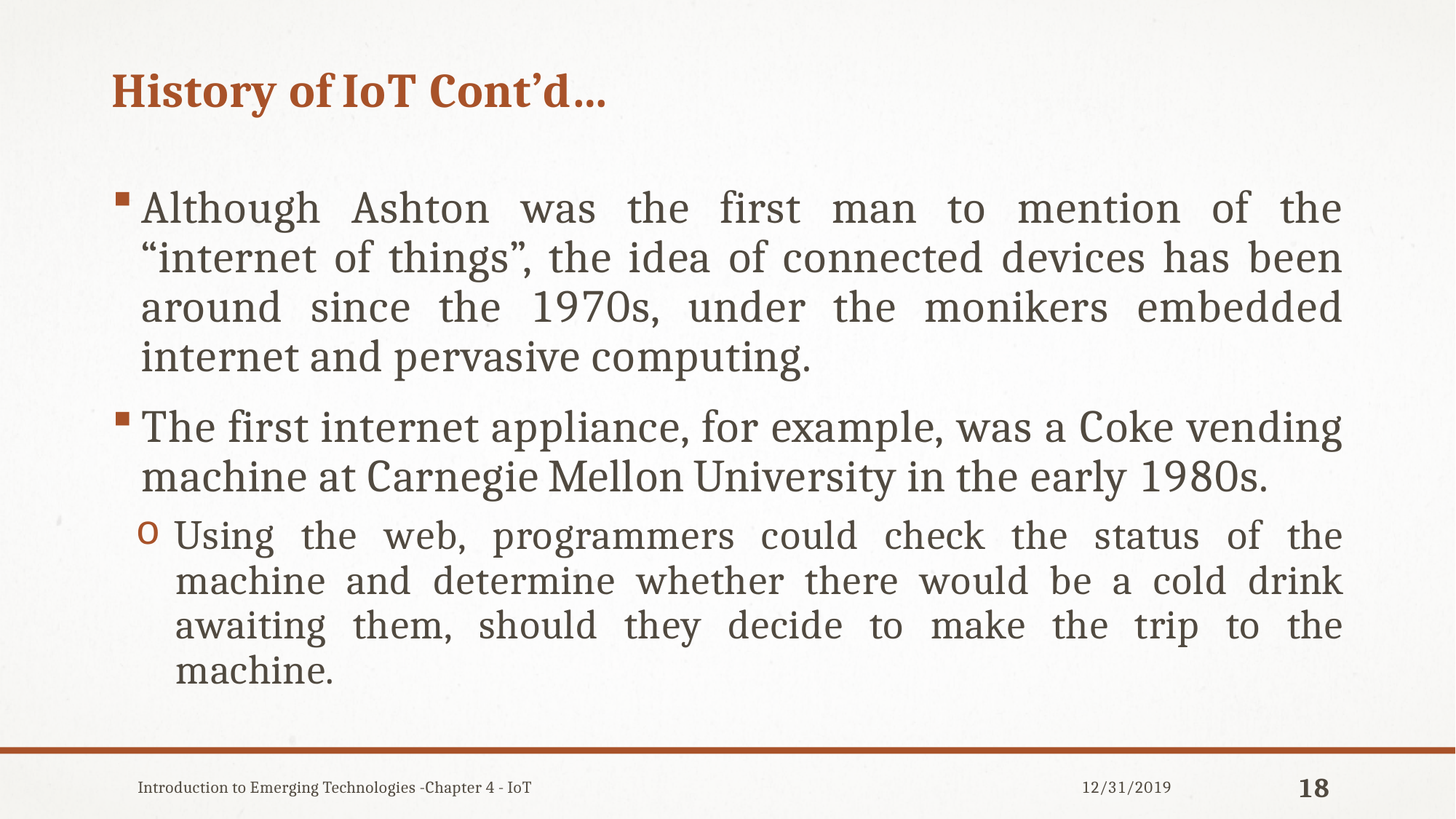

# History of IoT Cont’d…
Although Ashton was the first man to mention of the “internet of things”, the idea of connected devices has been around since the 1970s, under the monikers embedded internet and pervasive computing.
The first internet appliance, for example, was a Coke vending machine at Carnegie Mellon University in the early 1980s.
Using the web, programmers could check the status of the machine and determine whether there would be a cold drink awaiting them, should they decide to make the trip to the machine.
Introduction to Emerging Technologies -Chapter 4 - IoT
12/31/2019
18